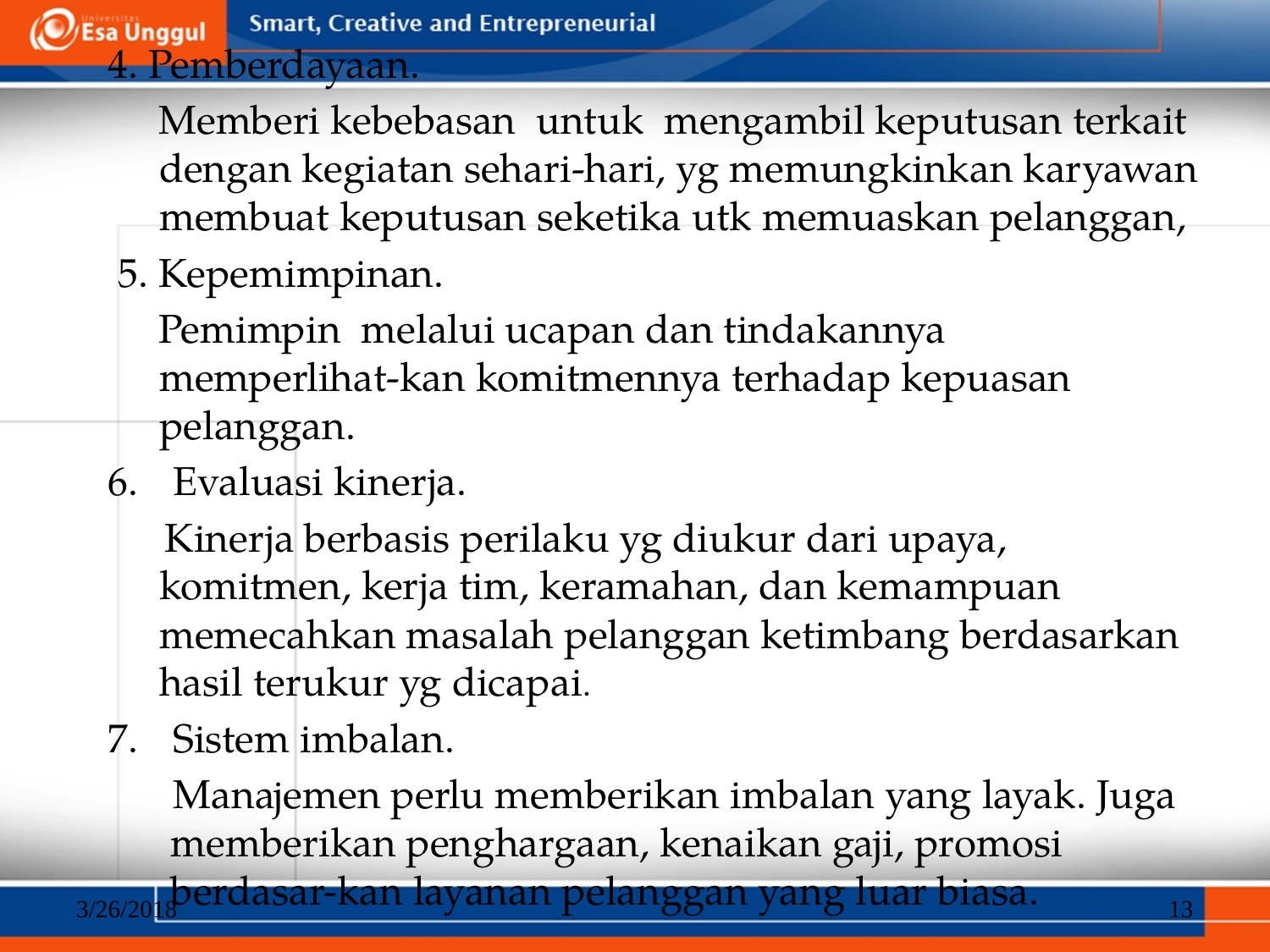

4. Pemberdayaan.
     Memberi kebebasan  untuk  mengambil keputusan terkait dengan kegiatan sehari-hari, yg memungkinkan karyawan membuat keputusan seketika utk memuaskan pelanggan,
 5. Kepemimpinan.
     Pemimpin  melalui ucapan dan tindakannya  memperlihat-kan komitmennya terhadap kepuasan pelanggan.
Evaluasi kinerja.
Kinerja berbasis perilaku yg diukur dari upaya, komitmen, kerja tim, keramahan, dan kemampuan memecahkan masalah pelanggan ketimbang berdasarkan hasil terukur yg dicapai.
Sistem imbalan.
 Manajemen perlu memberikan imbalan yang layak. Juga memberikan penghargaan, kenaikan gaji, promosi berdasar-kan layanan pelanggan yang luar biasa.

3/26/2018
13